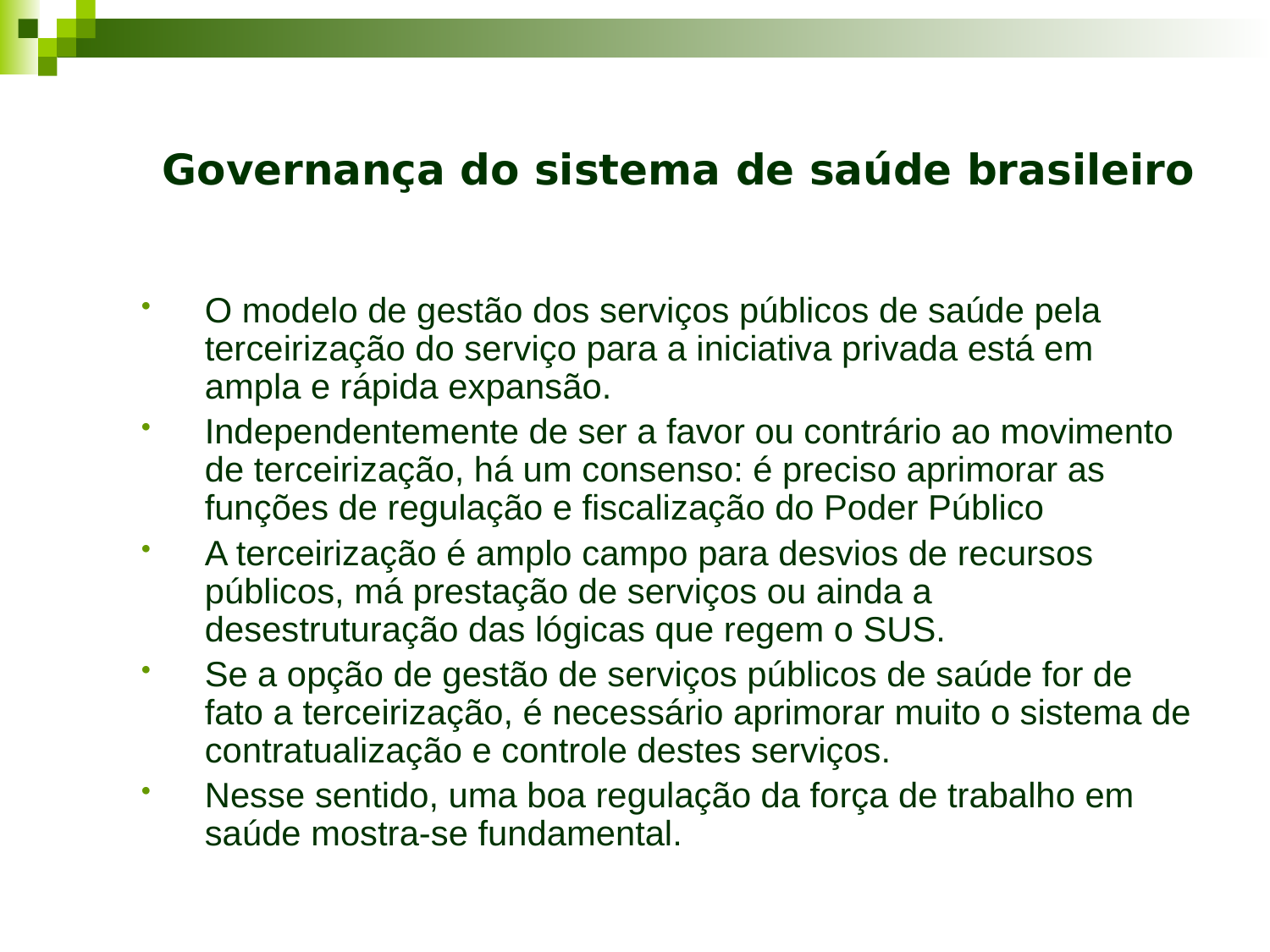

# Governança do sistema de saúde brasileiro
O modelo de gestão dos serviços públicos de saúde pela terceirização do serviço para a iniciativa privada está em ampla e rápida expansão.
Independentemente de ser a favor ou contrário ao movimento de terceirização, há um consenso: é preciso aprimorar as funções de regulação e fiscalização do Poder Público
A terceirização é amplo campo para desvios de recursos públicos, má prestação de serviços ou ainda a desestruturação das lógicas que regem o SUS.
Se a opção de gestão de serviços públicos de saúde for de fato a terceirização, é necessário aprimorar muito o sistema de contratualização e controle destes serviços.
Nesse sentido, uma boa regulação da força de trabalho em saúde mostra-se fundamental.